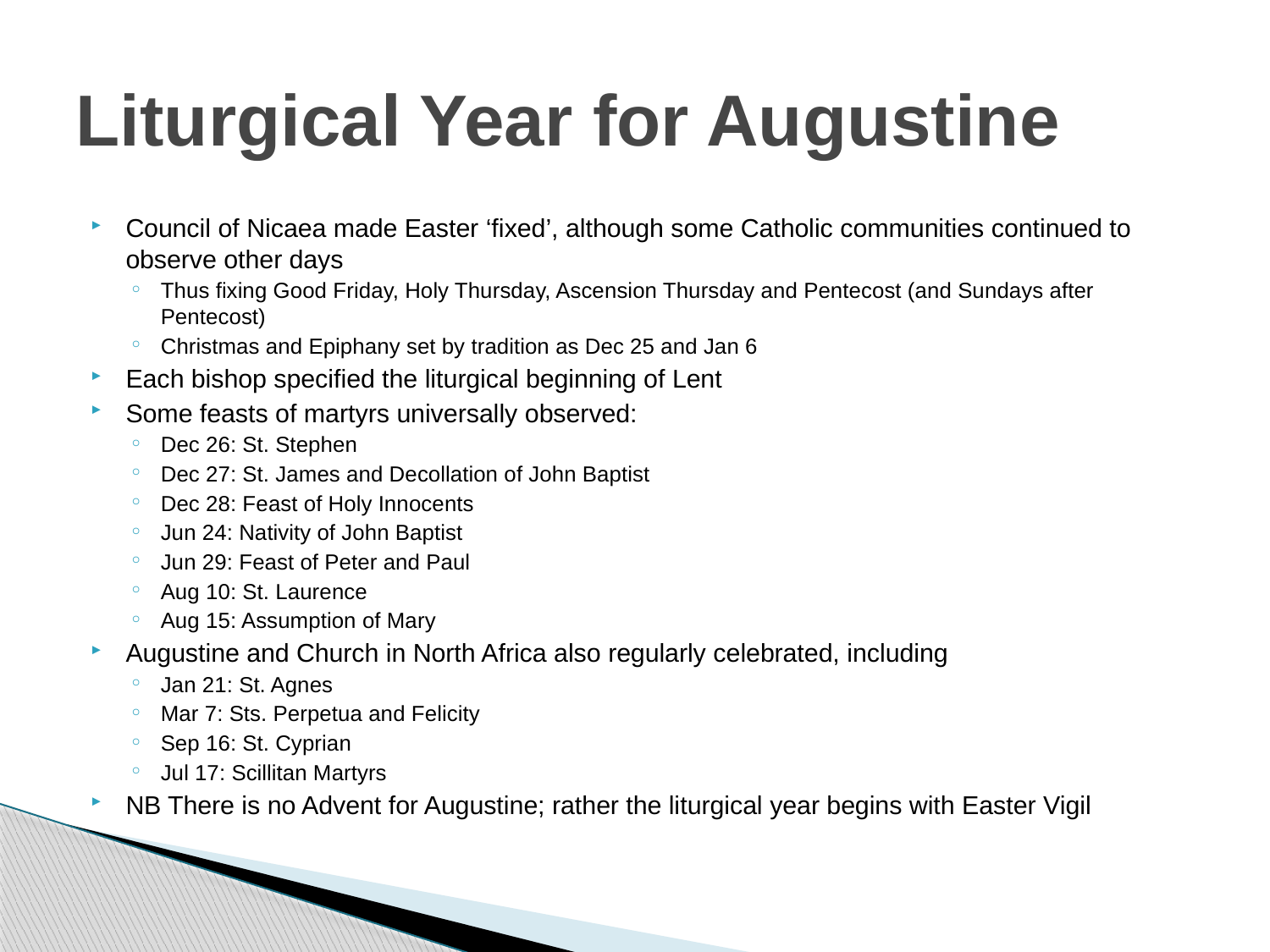

# Liturgical Year for Augustine
Council of Nicaea made Easter ‘fixed’, although some Catholic communities continued to observe other days
Thus fixing Good Friday, Holy Thursday, Ascension Thursday and Pentecost (and Sundays after Pentecost)
Christmas and Epiphany set by tradition as Dec 25 and Jan 6
Each bishop specified the liturgical beginning of Lent
Some feasts of martyrs universally observed:
Dec 26: St. Stephen
Dec 27: St. James and Decollation of John Baptist
Dec 28: Feast of Holy Innocents
Jun 24: Nativity of John Baptist
Jun 29: Feast of Peter and Paul
Aug 10: St. Laurence
Aug 15: Assumption of Mary
Augustine and Church in North Africa also regularly celebrated, including
Jan 21: St. Agnes
Mar 7: Sts. Perpetua and Felicity
Sep 16: St. Cyprian
Jul 17: Scillitan Martyrs
NB There is no Advent for Augustine; rather the liturgical year begins with Easter Vigil